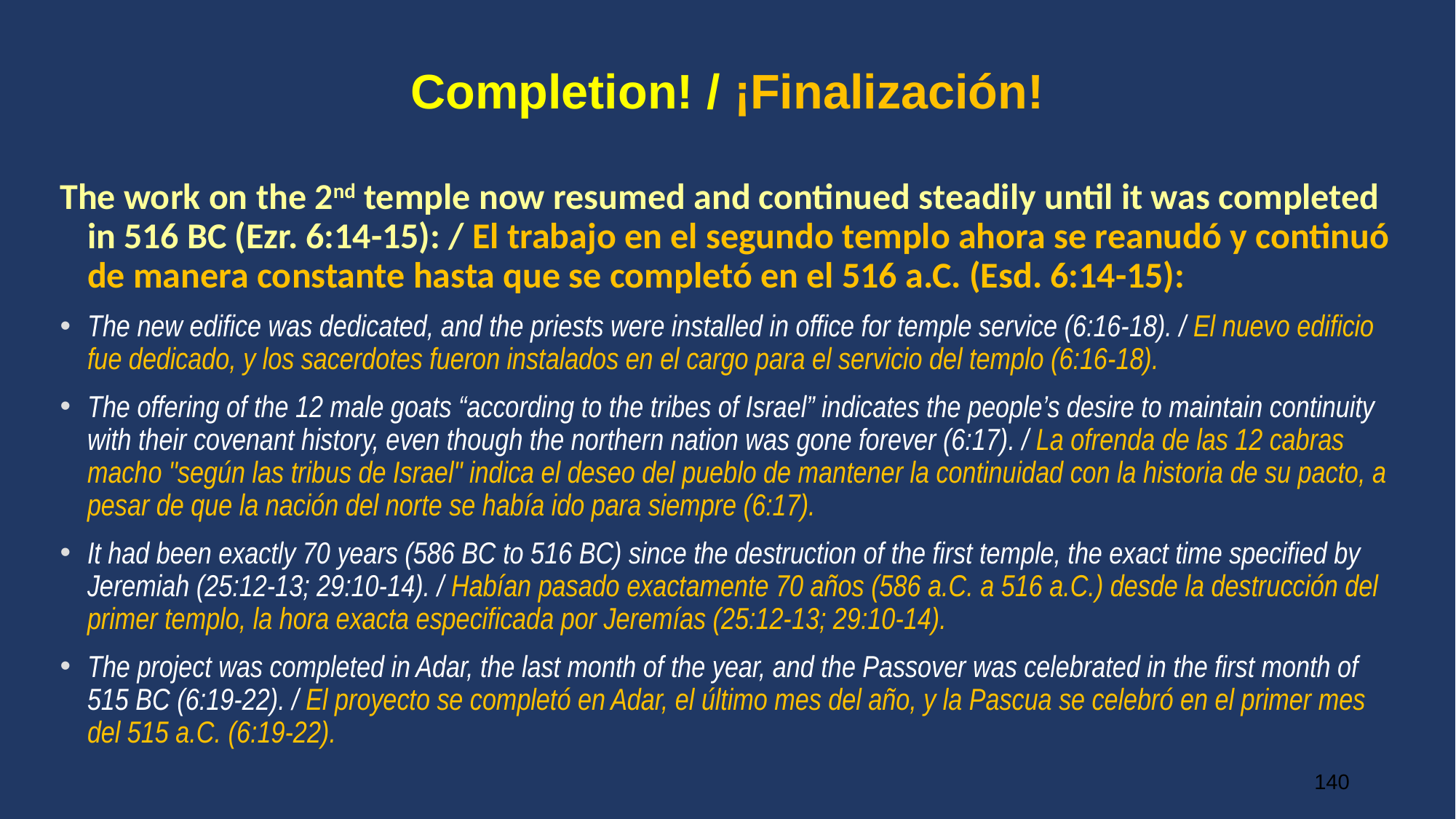

# Completion! / ¡Finalización!
The work on the 2nd temple now resumed and continued steadily until it was completed in 516 BC (Ezr. 6:14-15): / El trabajo en el segundo templo ahora se reanudó y continuó de manera constante hasta que se completó en el 516 a.C. (Esd. 6:14-15):
The new edifice was dedicated, and the priests were installed in office for temple service (6:16-18). / El nuevo edificio fue dedicado, y los sacerdotes fueron instalados en el cargo para el servicio del templo (6:16-18).
The offering of the 12 male goats “according to the tribes of Israel” indicates the people’s desire to maintain continuity with their covenant history, even though the northern nation was gone forever (6:17). / La ofrenda de las 12 cabras macho "según las tribus de Israel" indica el deseo del pueblo de mantener la continuidad con la historia de su pacto, a pesar de que la nación del norte se había ido para siempre (6:17).
It had been exactly 70 years (586 BC to 516 BC) since the destruction of the first temple, the exact time specified by Jeremiah (25:12-13; 29:10-14). / Habían pasado exactamente 70 años (586 a.C. a 516 a.C.) desde la destrucción del primer templo, la hora exacta especificada por Jeremías (25:12-13; 29:10-14).
The project was completed in Adar, the last month of the year, and the Passover was celebrated in the first month of 515 BC (6:19-22). / El proyecto se completó en Adar, el último mes del año, y la Pascua se celebró en el primer mes del 515 a.C. (6:19-22).
140